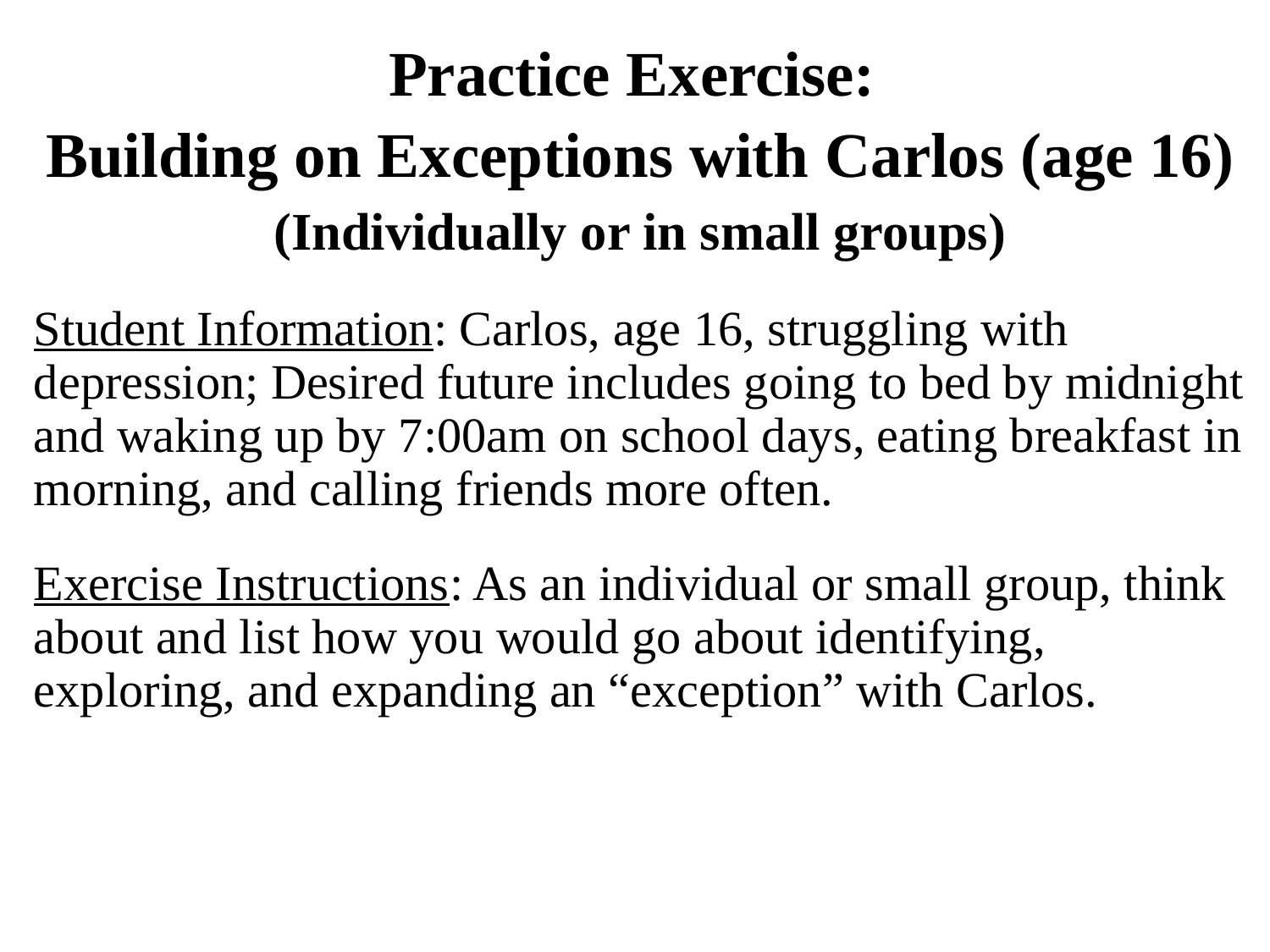

Practice Exercise:
Building on Exceptions with Carlos (age 16)
(Individually or in small groups)

Student Information: Carlos, age 16, struggling with depression; Desired future includes going to bed by midnight and waking up by 7:00am on school days, eating breakfast in morning, and calling friends more often.

Exercise Instructions: As an individual or small group, think about and list how you would go about identifying, exploring, and expanding an “exception” with Carlos.

#